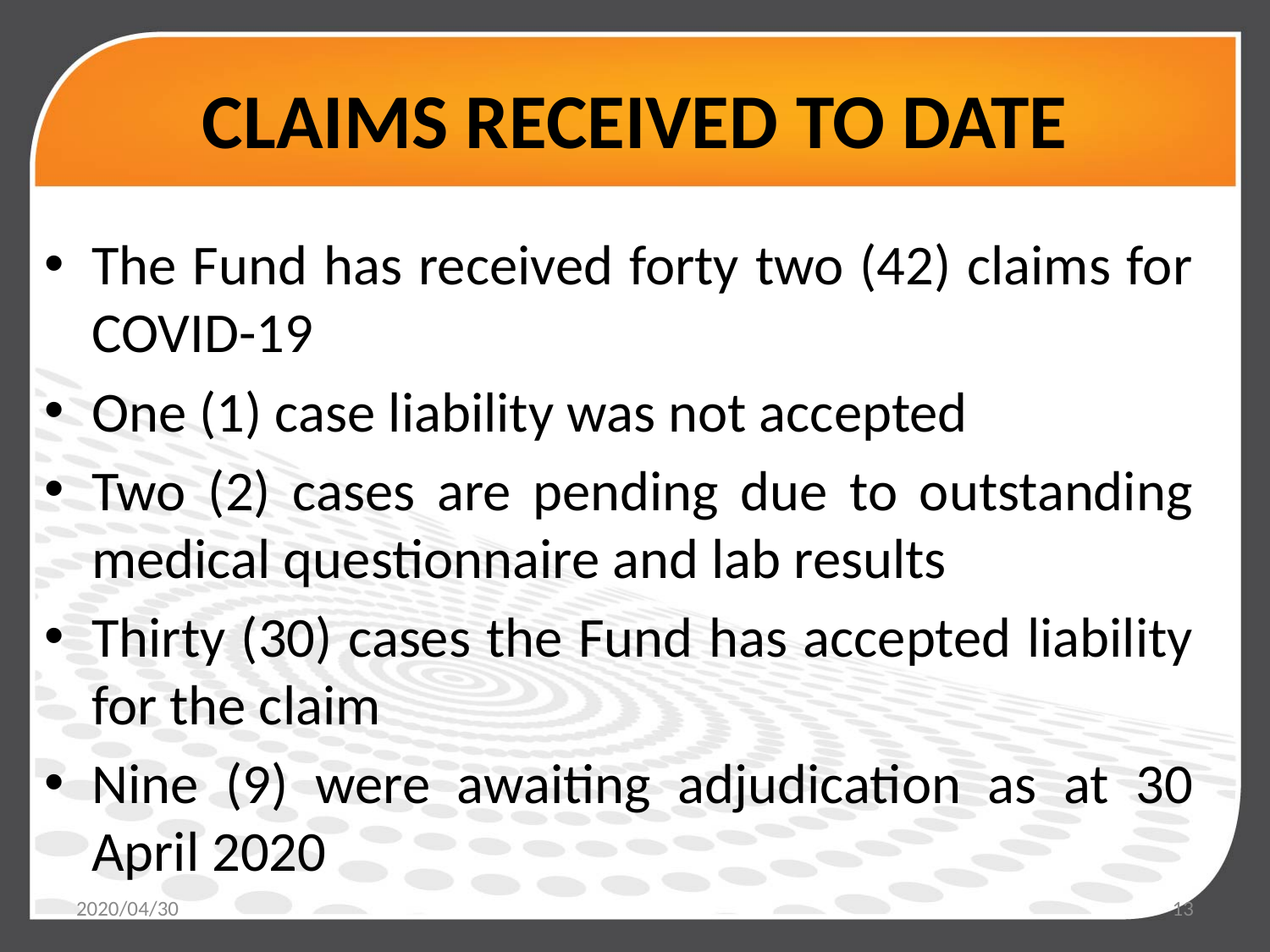

# CLAIMS RECEIVED TO DATE
The Fund has received forty two (42) claims for COVID-19
One (1) case liability was not accepted
Two (2) cases are pending due to outstanding medical questionnaire and lab results
Thirty (30) cases the Fund has accepted liability for the claim
Nine (9) were awaiting adjudication as at 30 April 2020

2020/04/30
13